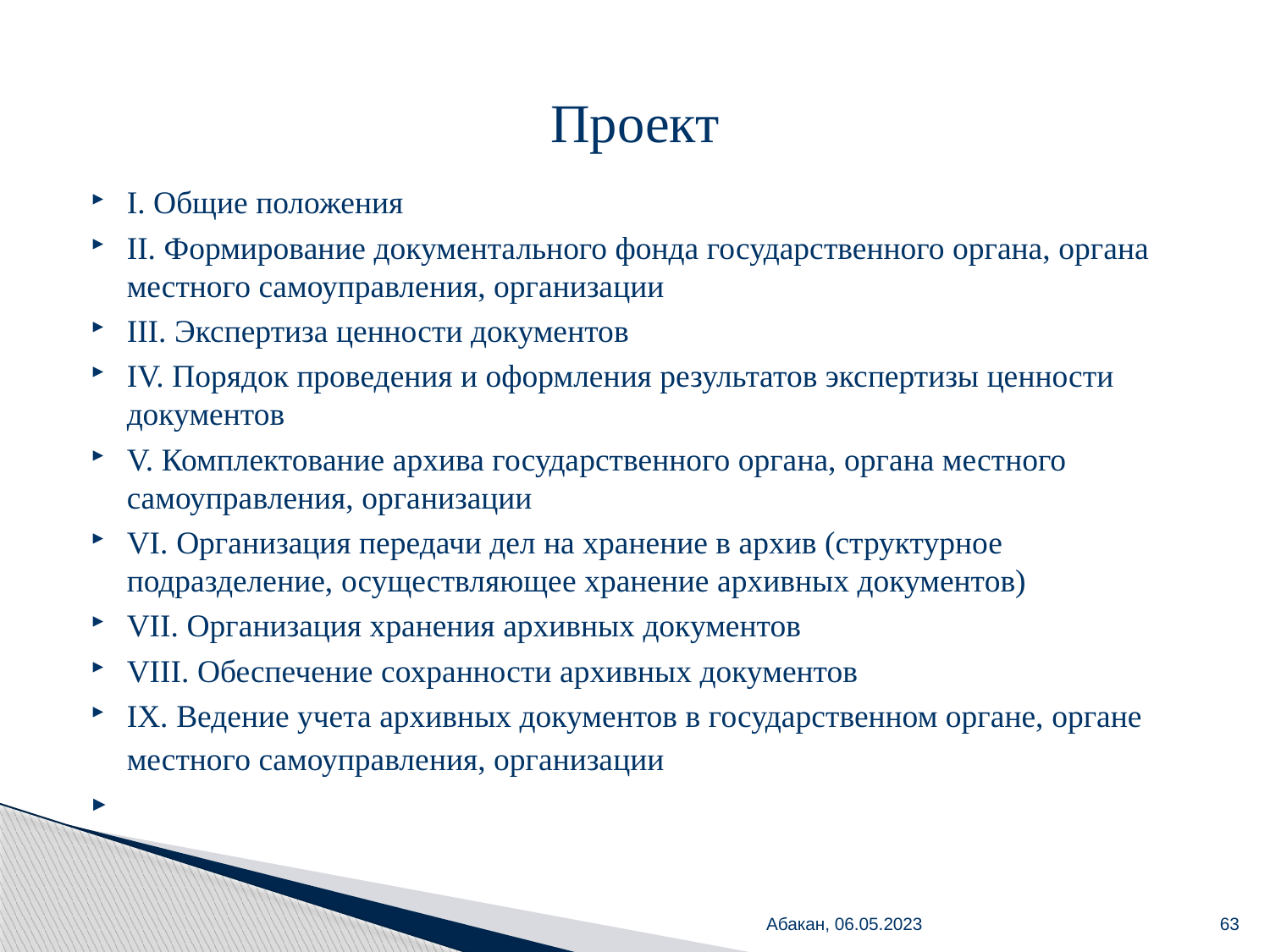

# Проект
I. Общие положения
II. Формирование документального фонда государственного органа, органа местного самоуправления, организации
III. Экспертиза ценности документов
IV. Порядок проведения и оформления результатов экспертизы ценности документов
V. Комплектование архива государственного органа, органа местного самоуправления, организации
VI. Организация передачи дел на хранение в архив (структурное подразделение, осуществляющее хранение архивных документов)
VII. Организация хранения архивных документов
VIII. Обеспечение сохранности архивных документов
IX. Ведение учета архивных документов в государственном органе, органе местного самоуправления, организации

Абакан, 06.05.2023
63